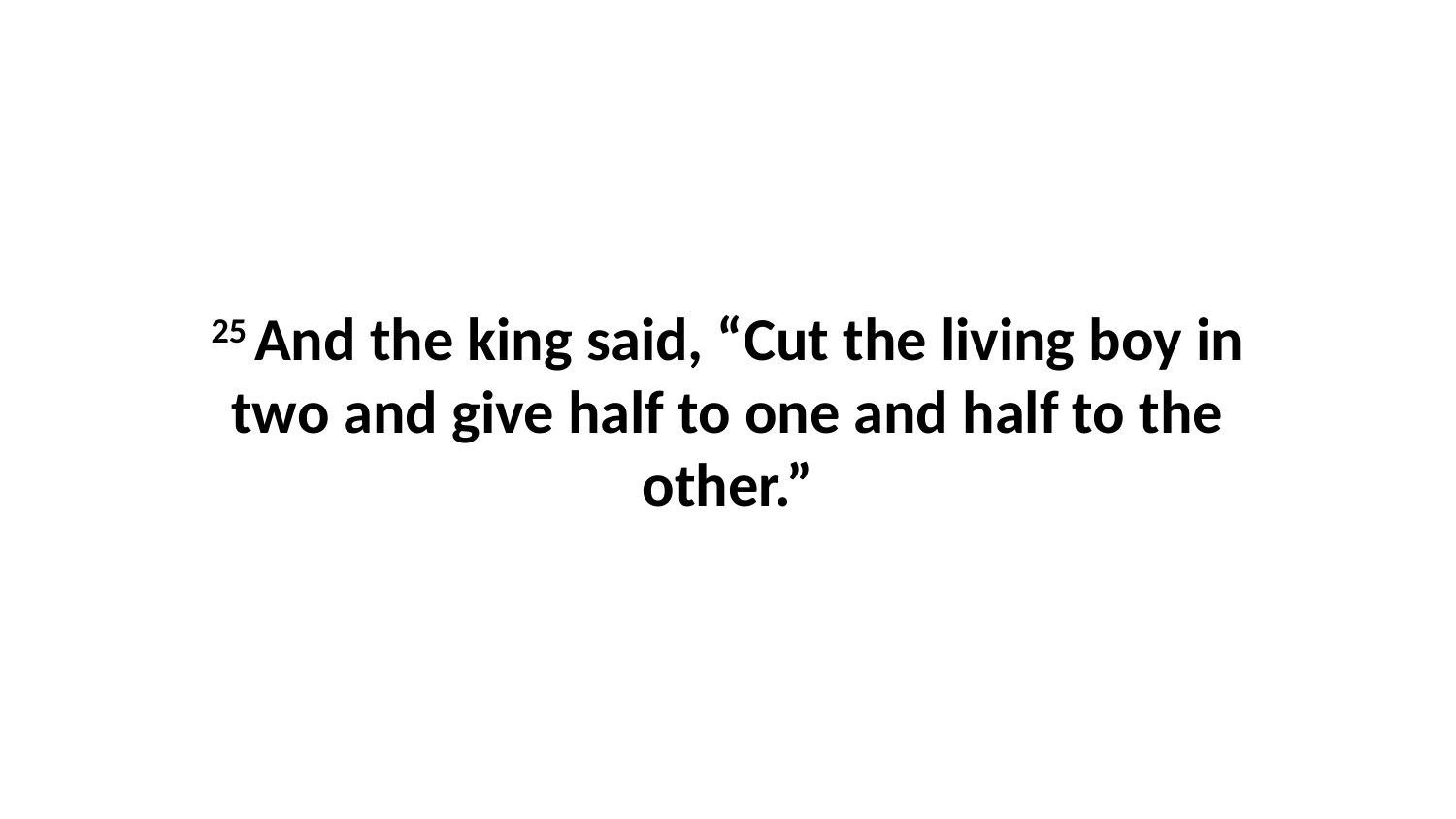

25 And the king said, “Cut the living boy in two and give half to one and half to the other.”